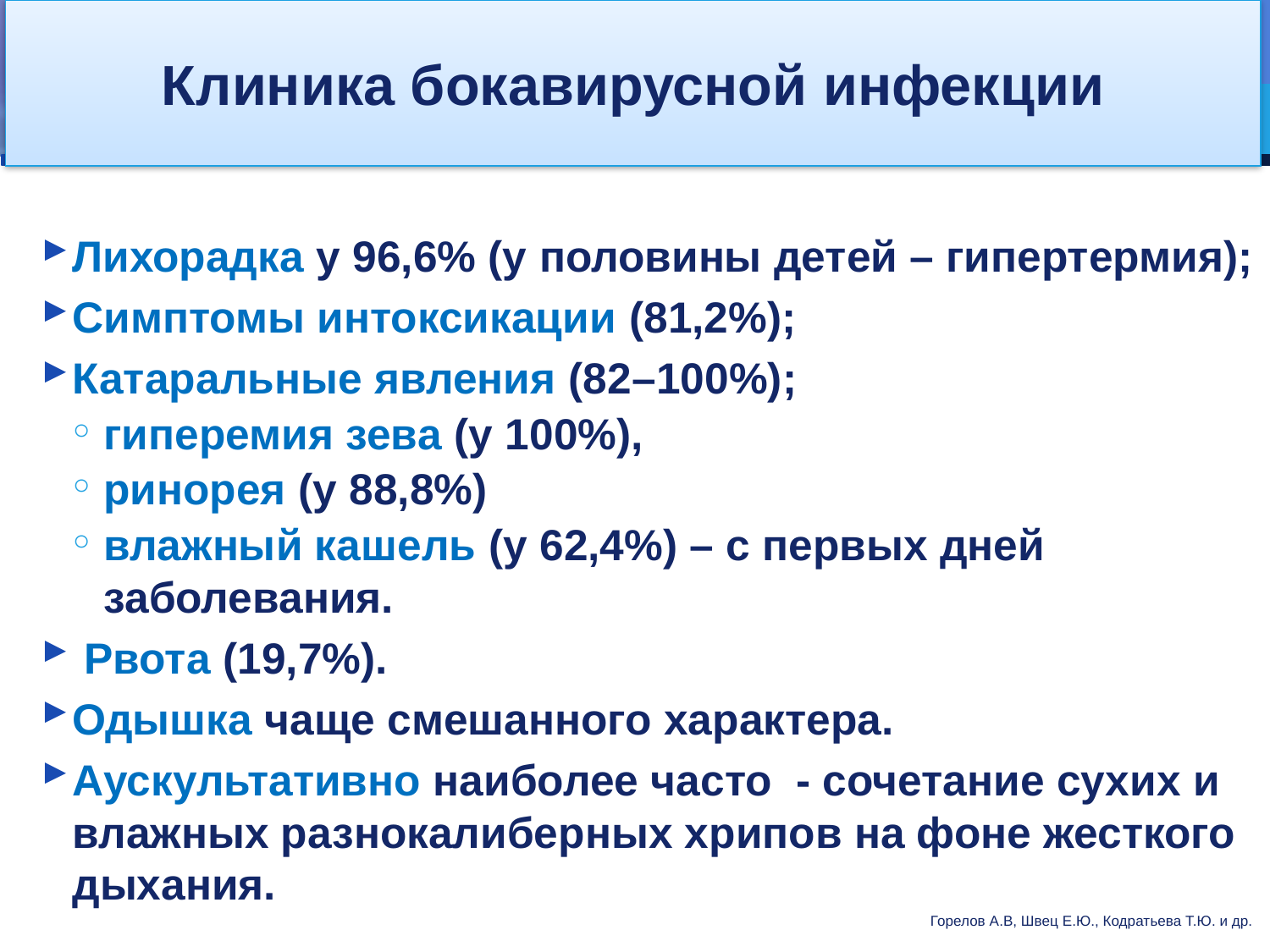

# Клиника бокавирусной инфекции
Лихорадка у 96,6% (у половины детей – гипертермия);
Симптомы интоксикации (81,2%);
Катаральные явления (82–100%);
гиперемия зева (у 100%),
ринорея (у 88,8%)
влажный кашель (у 62,4%) – с первых дней заболевания.
 Рвота (19,7%).
Одышка чаще смешанного характера.
Аускультативно наиболее часто  - сочетание сухих и влажных разнокалиберных хрипов на фоне жесткого дыхания.
Горелов А.В, Швец Е.Ю., Кодратьева Т.Ю. и др.